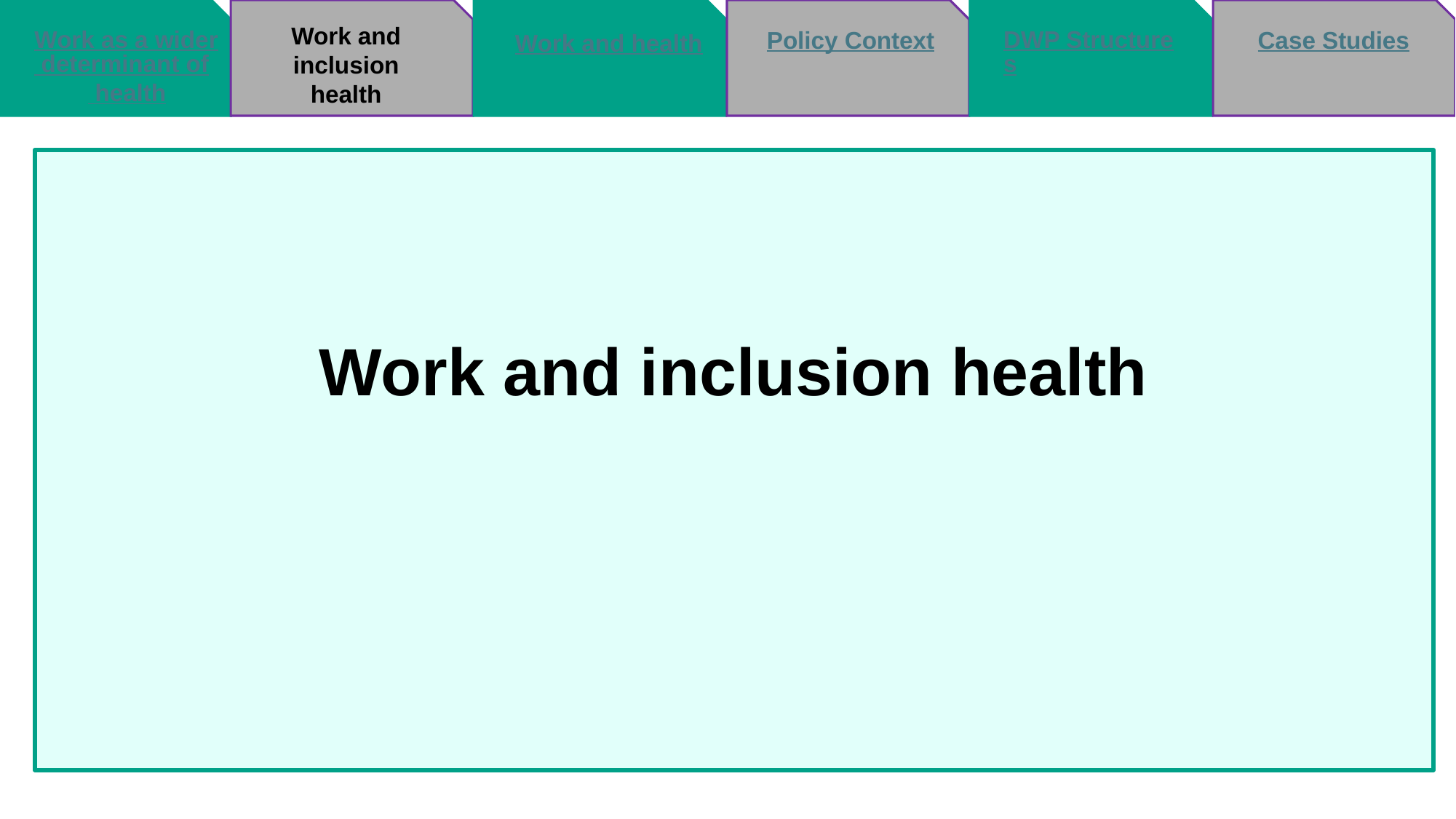

Work and inclusion health
Work as a wider determinant of health
DWP Structures
Case Studies
Policy Context
Work and health

Work and inclusion health